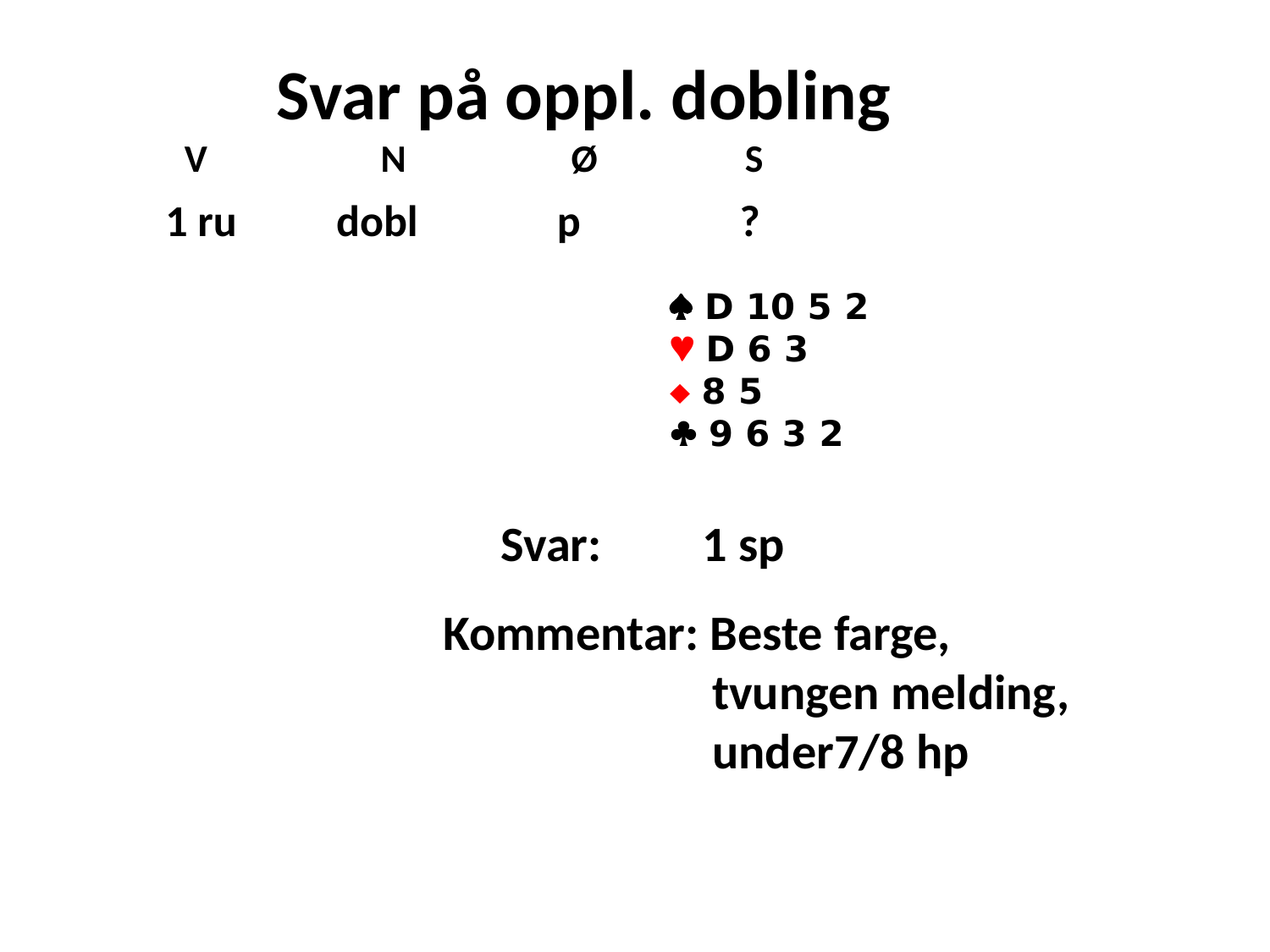

# Svar på oppl. dobling V                    N                   Ø                 S 1 ru          dobl              p                ?
♠ D 10 5 2
♥ D 6 3
♦ 8 5
♣ 9 6 3 2

Svar:         1 sp
Kommentar: Beste farge,
                        tvungen melding,
                        under7/8 hp